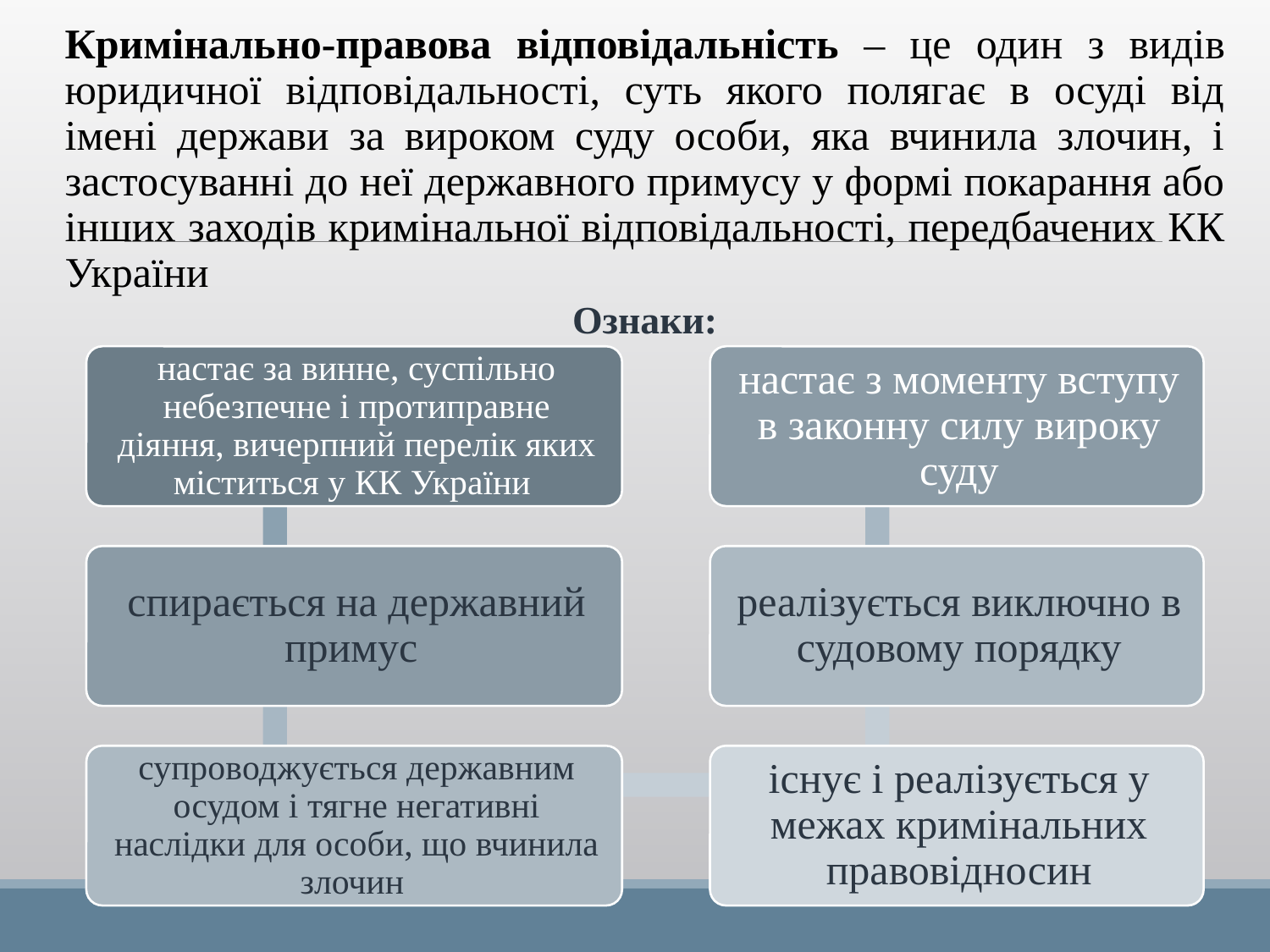

Кримінально-правова відповідальність – це один з видів юридичної відповідальності, суть якого полягає в осуді від імені держави за вироком суду особи, яка вчинила злочин, і застосуванні до неї державного примусу у формі покарання або інших заходів кримінальної відповідальності, передбачених КК України
Ознаки:
настає за винне, суспільно небезпечне і протиправне діяння, вичерпний перелік яких міститься у КК України
спирається на державний примус
супроводжується державним осудом і тягне негативні наслідки для особи, що вчинила злочин
існує і реалізується у межах кримінальних правовідносин
реалізується виключно в судовому порядку
настає з моменту вступу в законну силу вироку суду